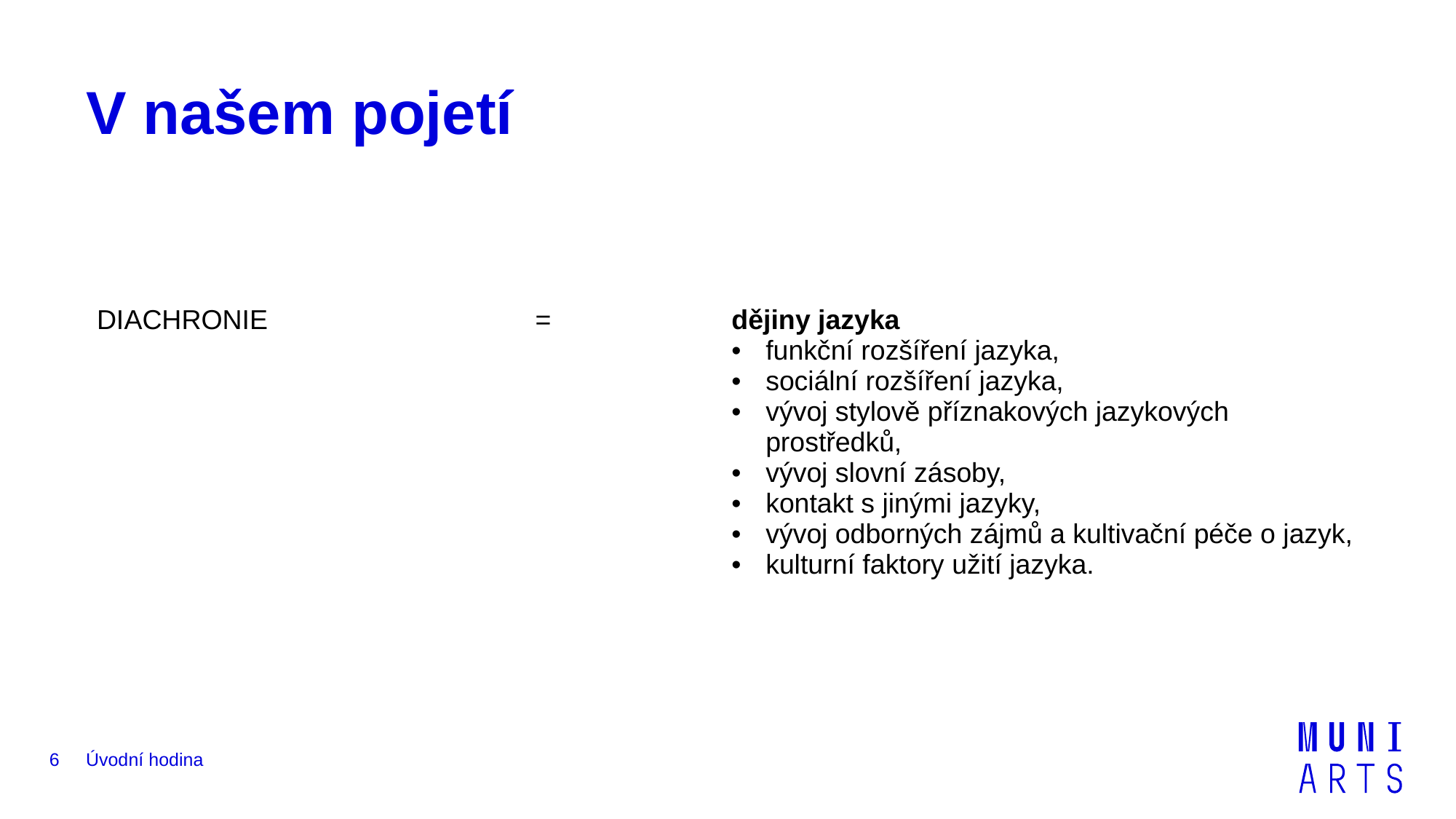

# V našem pojetí
|  |  |  |
| --- | --- | --- |
| Diachronie | = | dějiny jazyka funkční rozšíření jazyka, sociální rozšíření jazyka, vývoj stylově příznakových jazykových prostředků, vývoj slovní zásoby, kontakt s jinými jazyky, vývoj odborných zájmů a kultivační péče o jazyk, kulturní faktory užití jazyka. |
|  |  |  |
6
Úvodní hodina